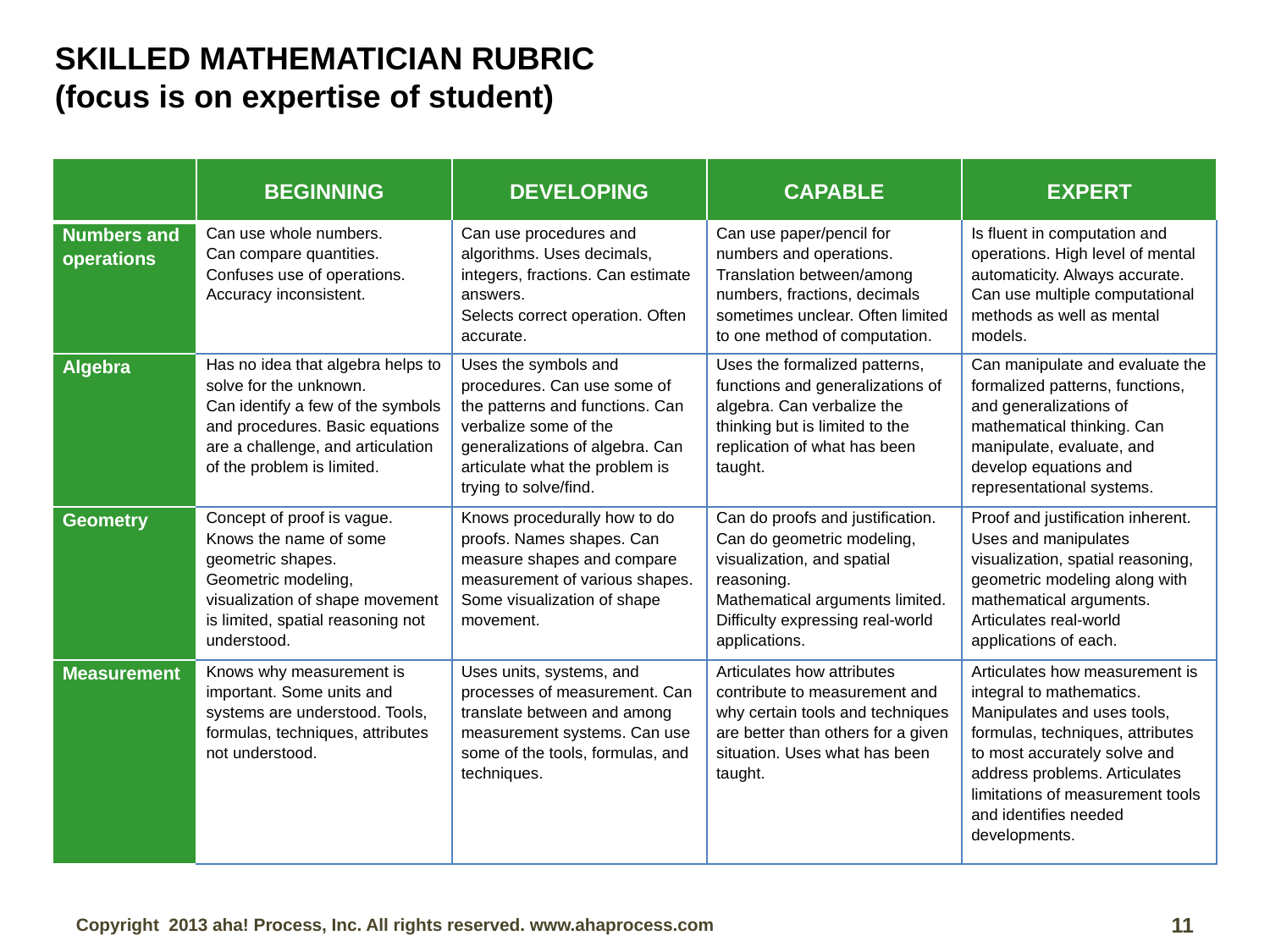

SKILLED MATHEMATICIAN RUBRIC
(focus is on expertise of student)
|  | BEGINNING | DEVELOPING | CAPABLE | EXPERT |
| --- | --- | --- | --- | --- |
| Numbers and operations | Can use whole numbers. Can compare quantities. Confuses use of operations. Accuracy inconsistent. | Can use procedures and algorithms. Uses decimals, integers, fractions. Can estimate answers. Selects correct operation. Often accurate. | Can use paper/pencil for numbers and operations. Translation between/among numbers, fractions, decimals sometimes unclear. Often limited to one method of computation. | Is fluent in computation and operations. High level of mental automaticity. Always accurate. Can use multiple computational methods as well as mental models. |
| Algebra | Has no idea that algebra helps to solve for the unknown. Can identify a few of the symbols and procedures. Basic equations are a challenge, and articulation of the problem is limited. | Uses the symbols and procedures. Can use some of the patterns and functions. Can verbalize some of the generalizations of algebra. Can articulate what the problem is trying to solve/find. | Uses the formalized patterns, functions and generalizations of algebra. Can verbalize the thinking but is limited to the replication of what has been taught. | Can manipulate and evaluate the formalized patterns, functions, and generalizations of mathematical thinking. Can manipulate, evaluate, and develop equations and representational systems. |
| Geometry | Concept of proof is vague. Knows the name of some geometric shapes. Geometric modeling, visualization of shape movement is limited, spatial reasoning not understood. | Knows procedurally how to do proofs. Names shapes. Can measure shapes and compare measurement of various shapes. Some visualization of shape movement. | Can do proofs and justification. Can do geometric modeling, visualization, and spatial reasoning. Mathematical arguments limited. Difficulty expressing real-world applications. | Proof and justification inherent. Uses and manipulates visualization, spatial reasoning, geometric modeling along with mathematical arguments. Articulates real-world applications of each. |
| Measurement | Knows why measurement is important. Some units and systems are understood. Tools, formulas, techniques, attributes not understood. | Uses units, systems, and processes of measurement. Can translate between and among measurement systems. Can use some of the tools, formulas, and techniques. | Articulates how attributes contribute to measurement and why certain tools and techniques are better than others for a given situation. Uses what has been taught. | Articulates how measurement is integral to mathematics. Manipulates and uses tools, formulas, techniques, attributes to most accurately solve and address problems. Articulates limitations of measurement tools and identifies needed developments. |
11